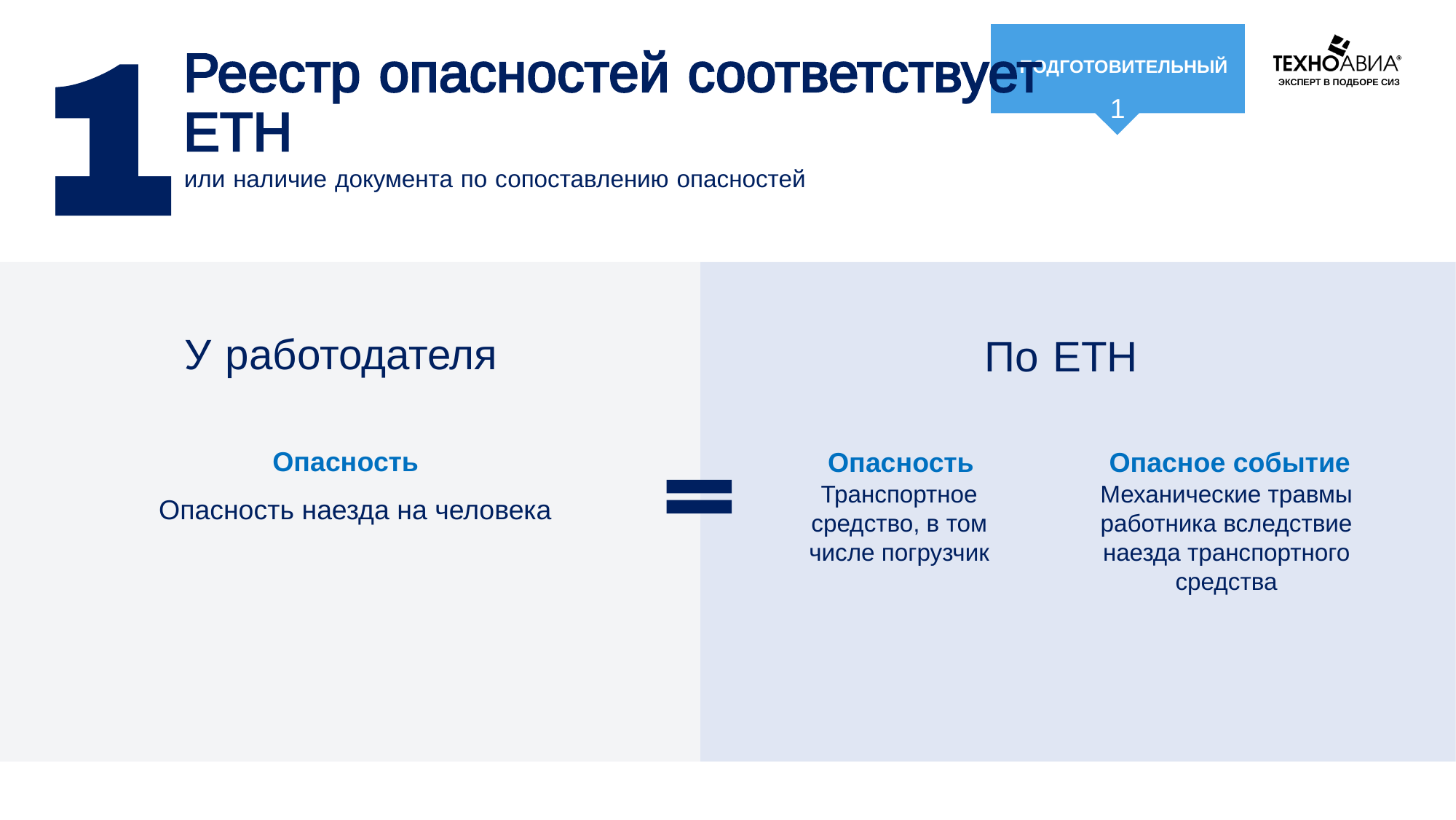

1

Реестр опасностей соответствует ЕТН

ПОДГОТОВИТЕЛЬНЫЙ

1
или наличие документа по сопоставлению опасностей

У работодателя
По ЕТН
Опасное событие
Опасность
Транспортное средство, в том числе погрузчик
Механические травмы работника вследствие наезда транспортного средства
Опасность

Опасность наезда на человека